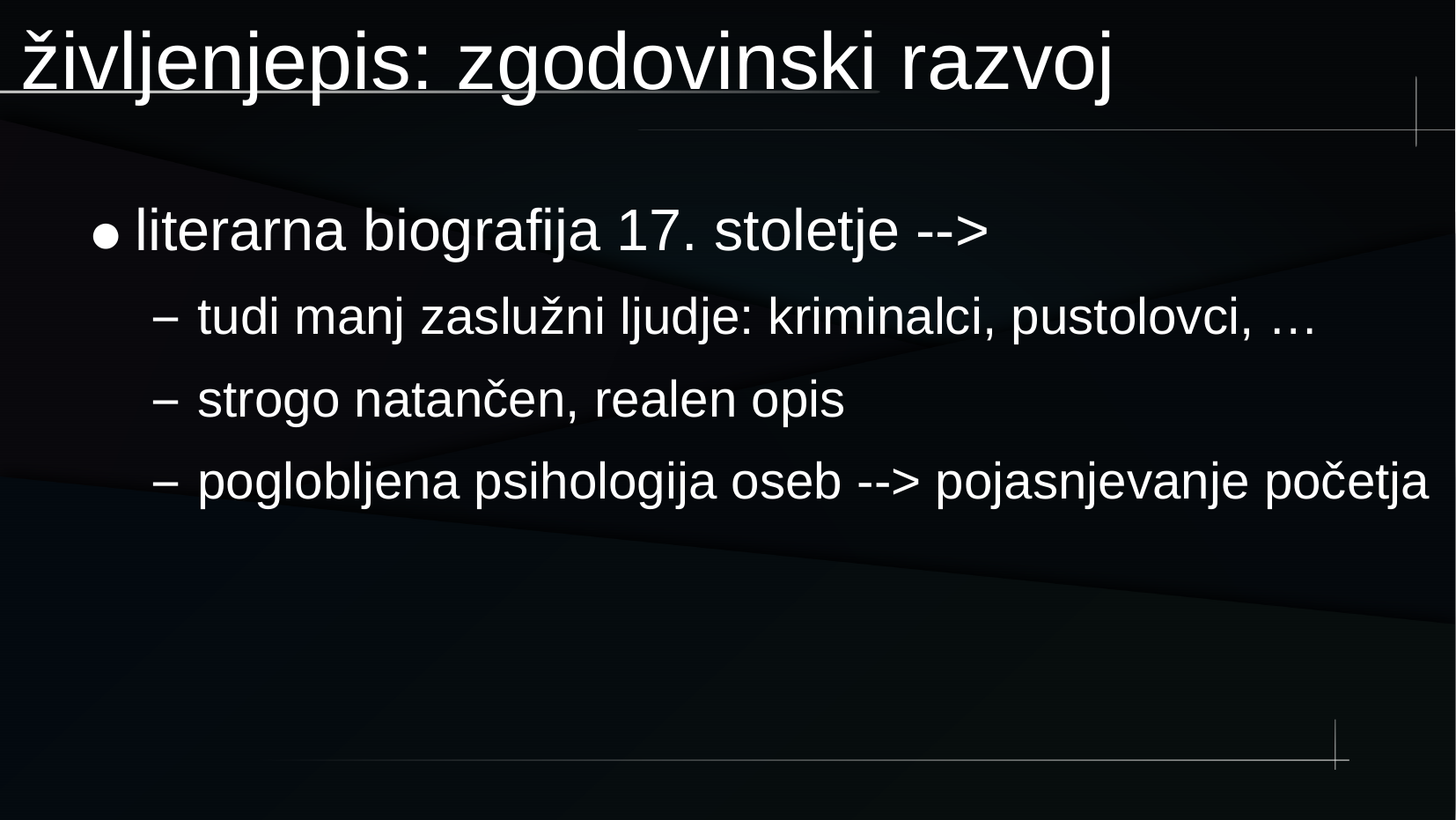

življenjepis: zgodovinski razvoj
literarna biografija 17. stoletje -->
tudi manj zaslužni ljudje: kriminalci, pustolovci, …
strogo natančen, realen opis
poglobljena psihologija oseb --> pojasnjevanje početja